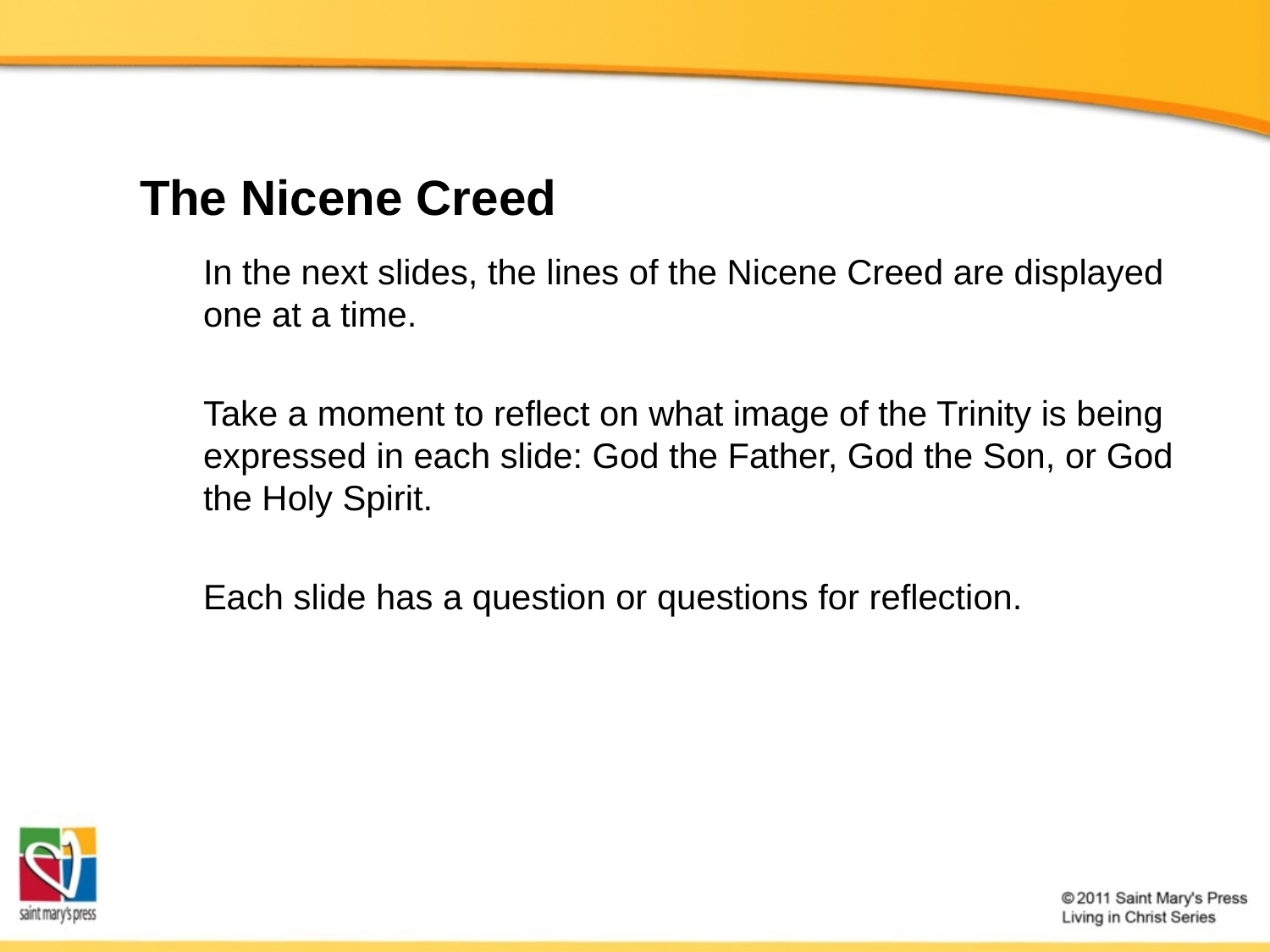

# The Nicene Creed
In the next slides, the lines of the Nicene Creed are displayed one at a time.

Take a moment to reflect on what image of the Trinity is being expressed in each slide: God the Father, God the Son, or God the Holy Spirit.

Each slide has a question or questions for reflection.